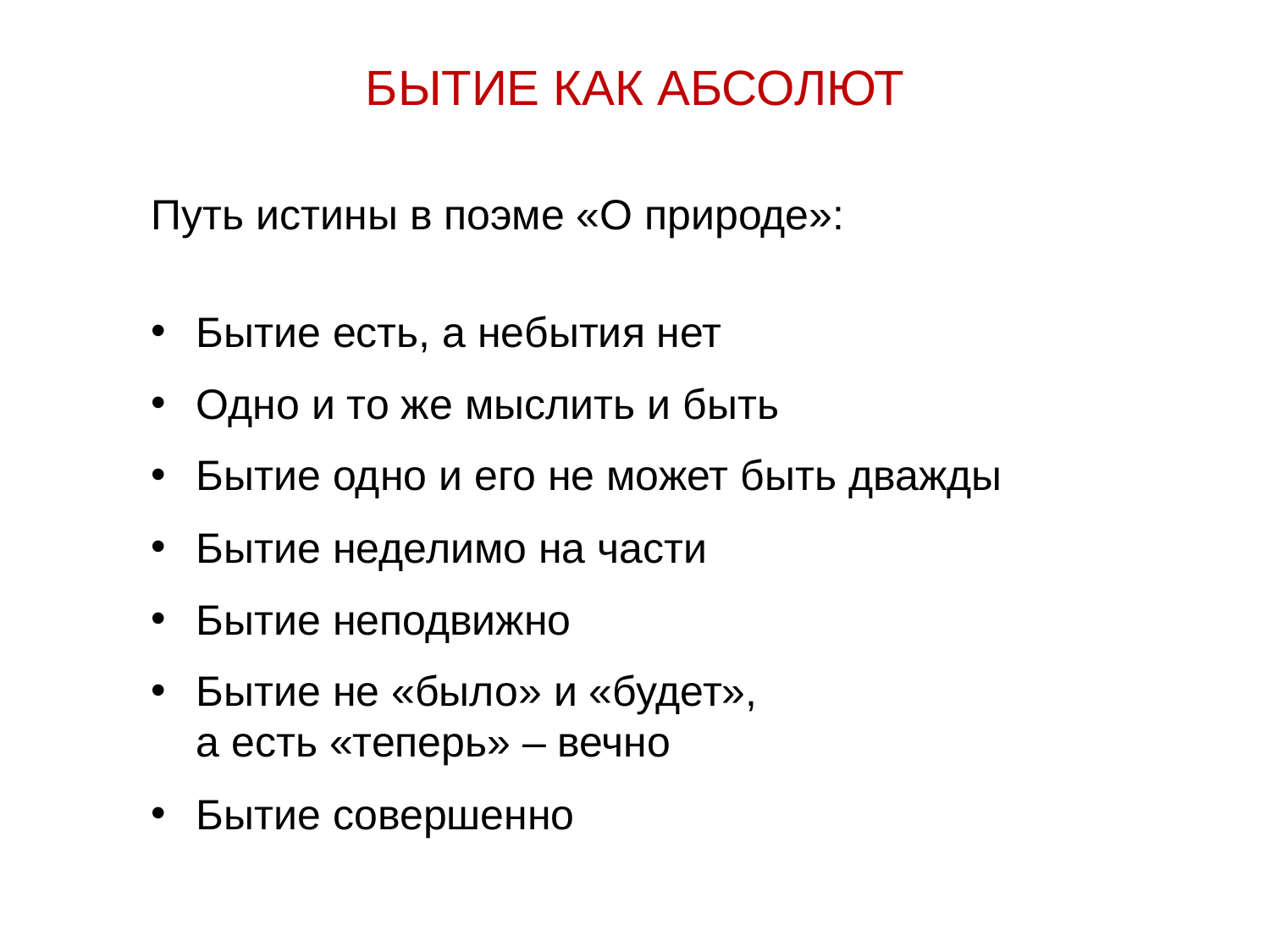

БЫТИЕ КАК АБСОЛЮТ
Путь истины в поэме «О природе»:

Бытие есть, а небытия нет
Одно и то же мыслить и быть
Бытие одно и его не может быть дважды
Бытие неделимо на части
Бытие неподвижно
Бытие не «было» и «будет»,
а есть «теперь» – вечно
Бытие совершенно
18